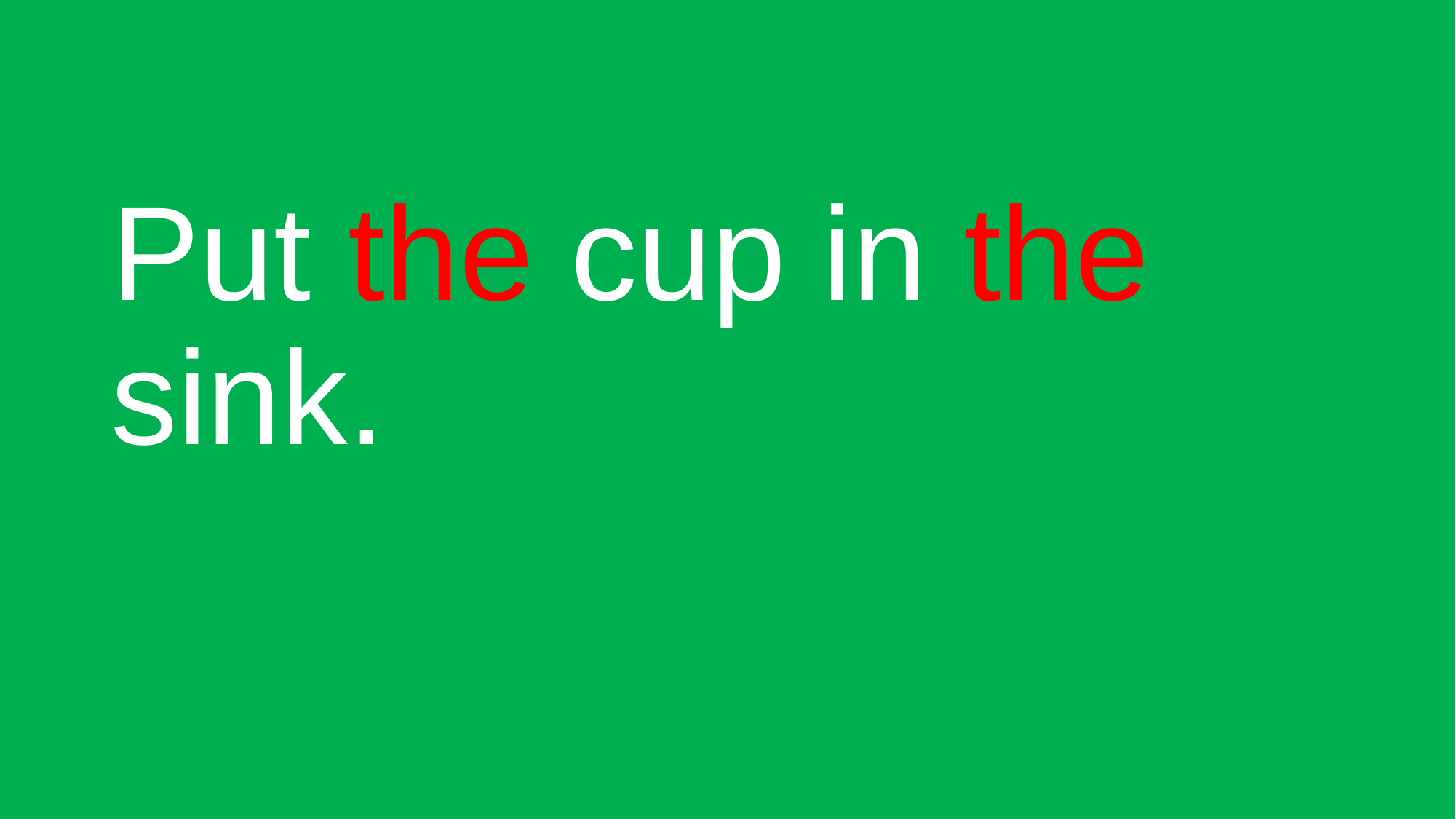

# Put the cup in the sink.